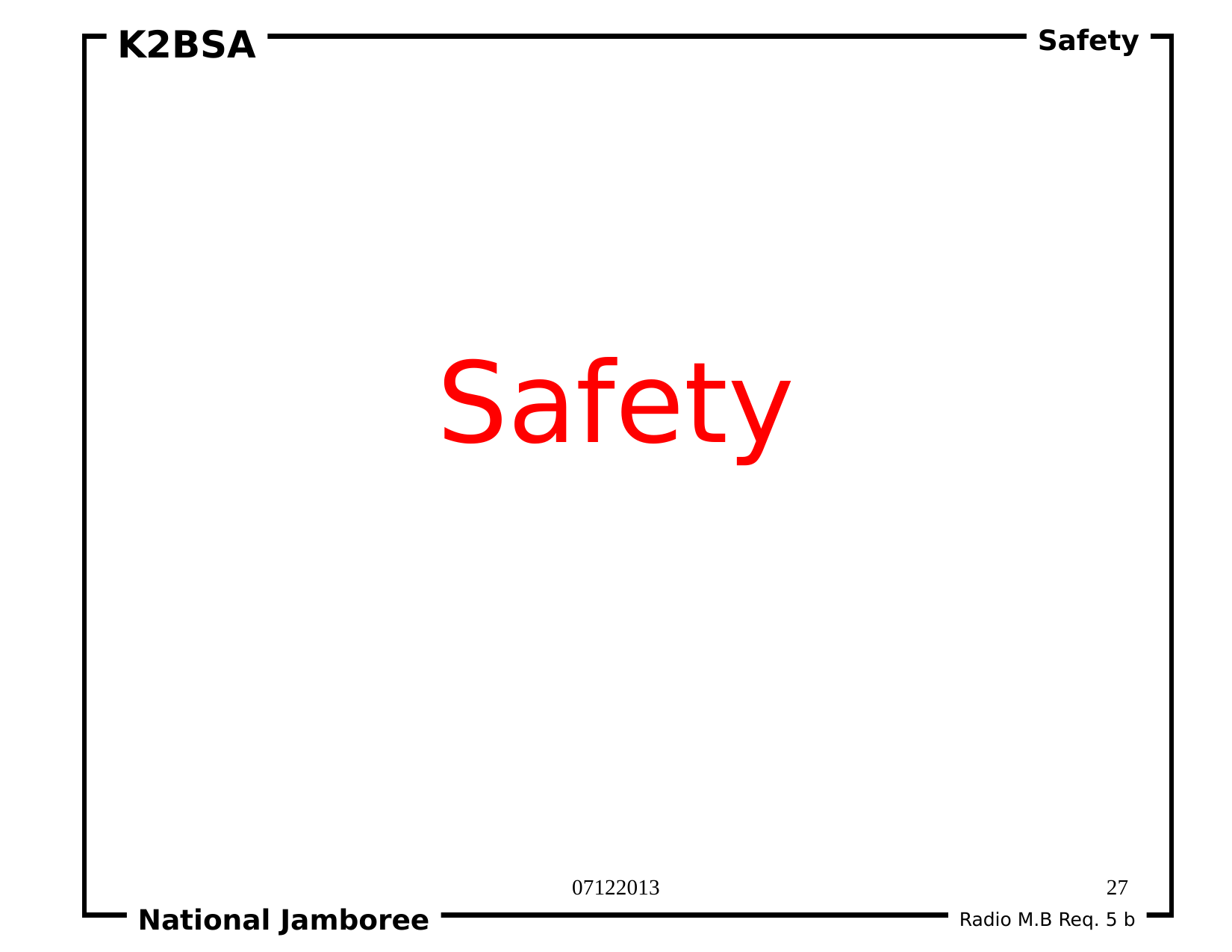

K2BSA
Safety

National Jamboree
# Safety

07122013
27
Radio M.B Req. 5 b